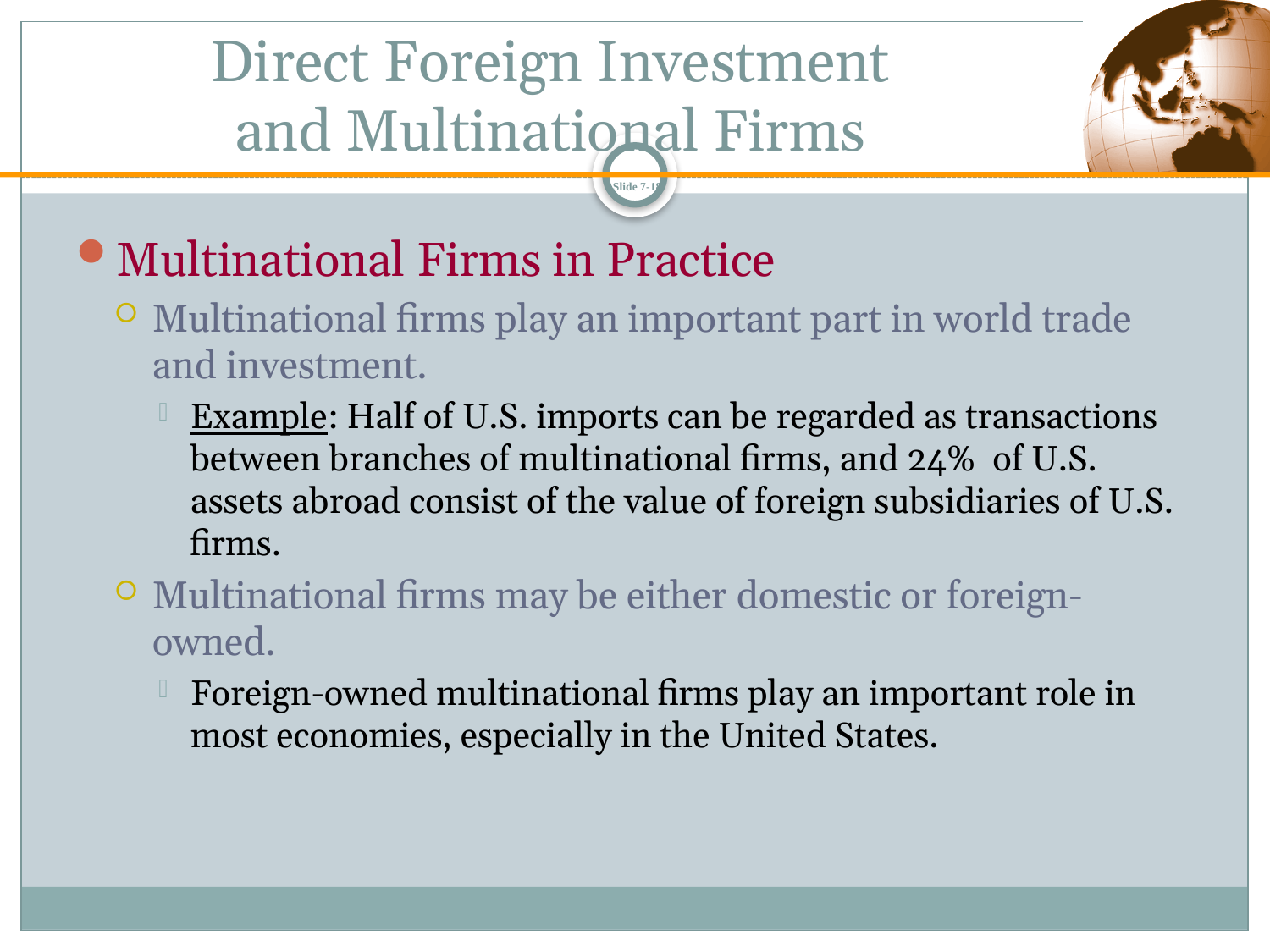

# Direct Foreign Investment and Multinational Firms

Slide 7-18
Multinational Firms in Practice
Multinational firms play an important part in world trade and investment.
Example: Half of U.S. imports can be regarded as transactions between branches of multinational firms, and 24%  of U.S. assets abroad consist of the value of foreign subsidiaries of U.S. firms.
Multinational firms may be either domestic or foreign-owned.
Foreign-owned multinational firms play an important role in most economies, especially in the United States.